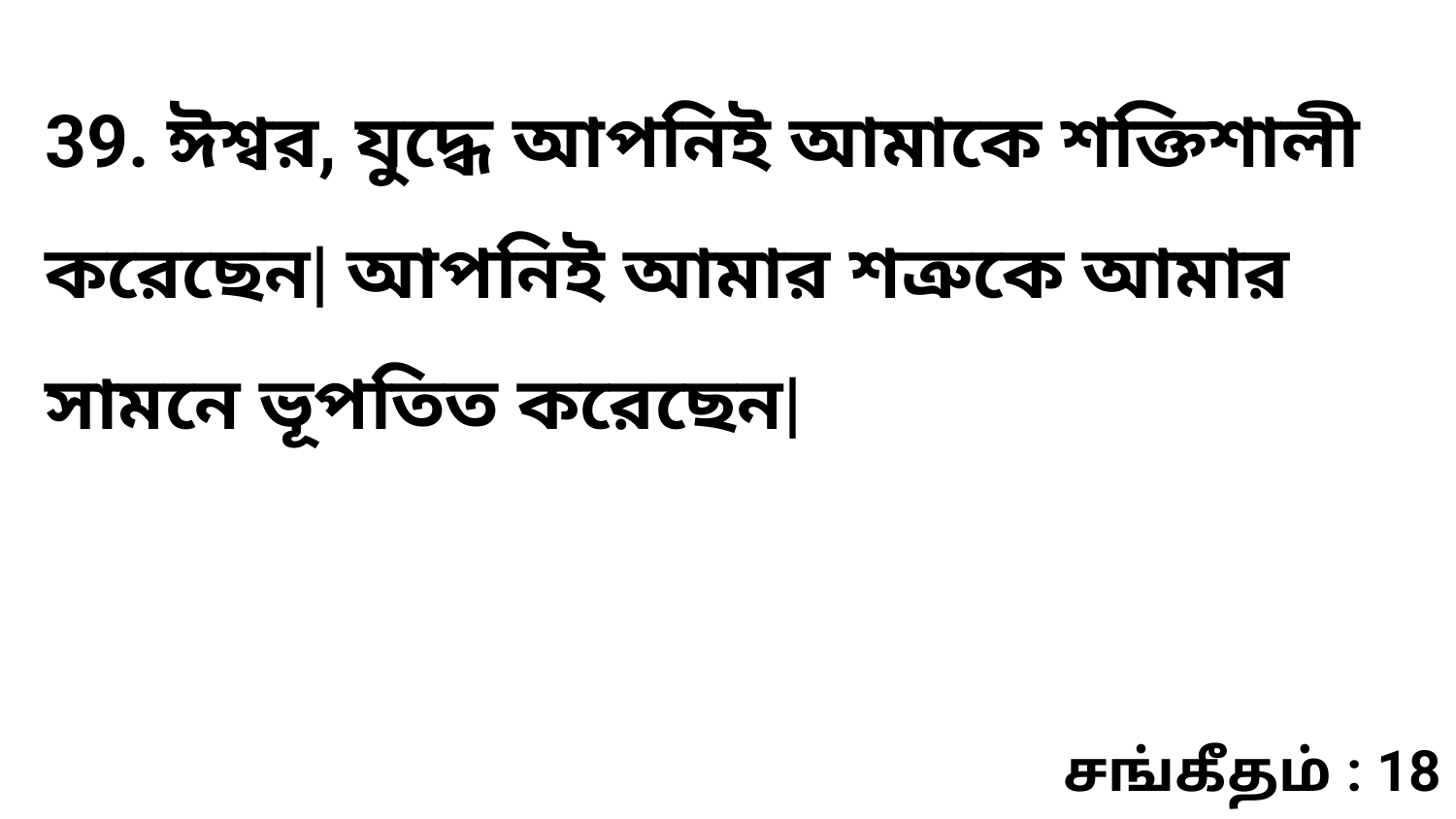

39. ঈশ্বর, যুদ্ধে আপনিই আমাকে শক্তিশালী করেছেন| আপনিই আমার শত্রুকে আমার সামনে ভূপতিত করেছেন|
சங்கீதம் : 18